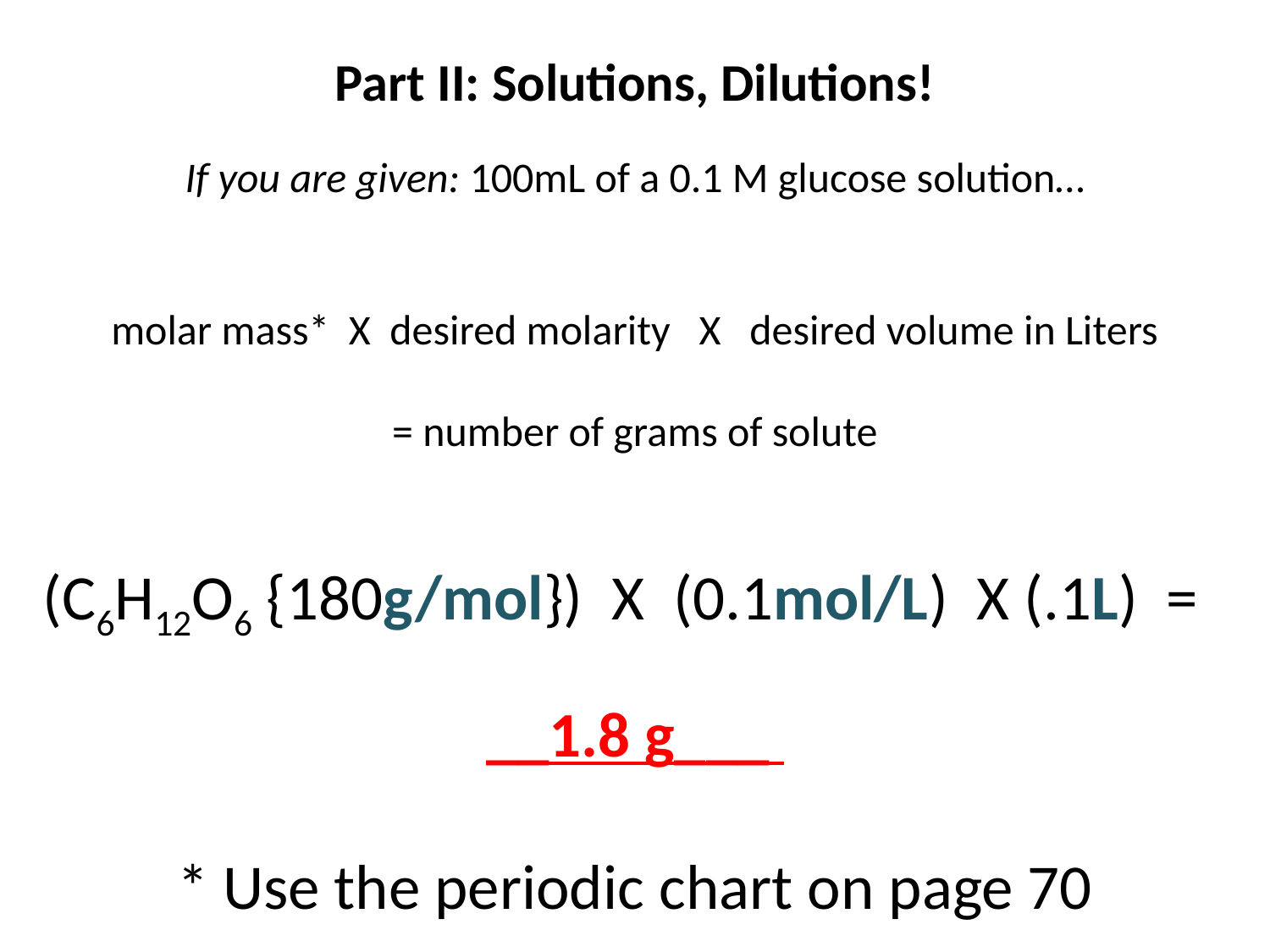

Part II: Solutions, Dilutions!

If you are given: 100mL of a 0.1 M glucose solution…

molar mass*  X  desired molarity   X   desired volume in Liters

= number of grams of solute

(C6H12O6 {180g/mol})  X  (0.1mol/L)  X (.1L)  =

__1.8 g___

* Use the periodic chart on page 70